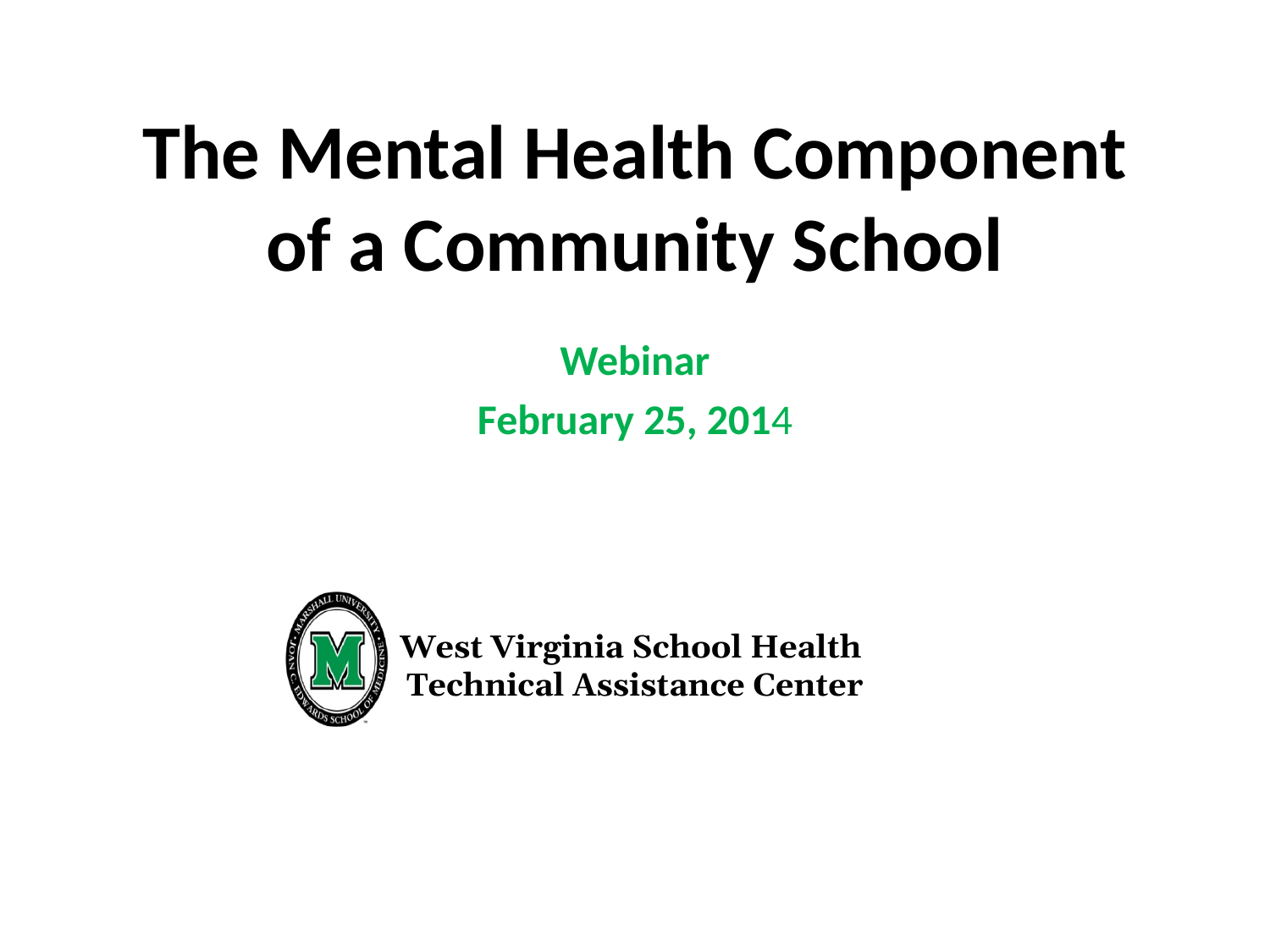

# The Mental Health Component of a Community School

Webinar
February 25, 2014